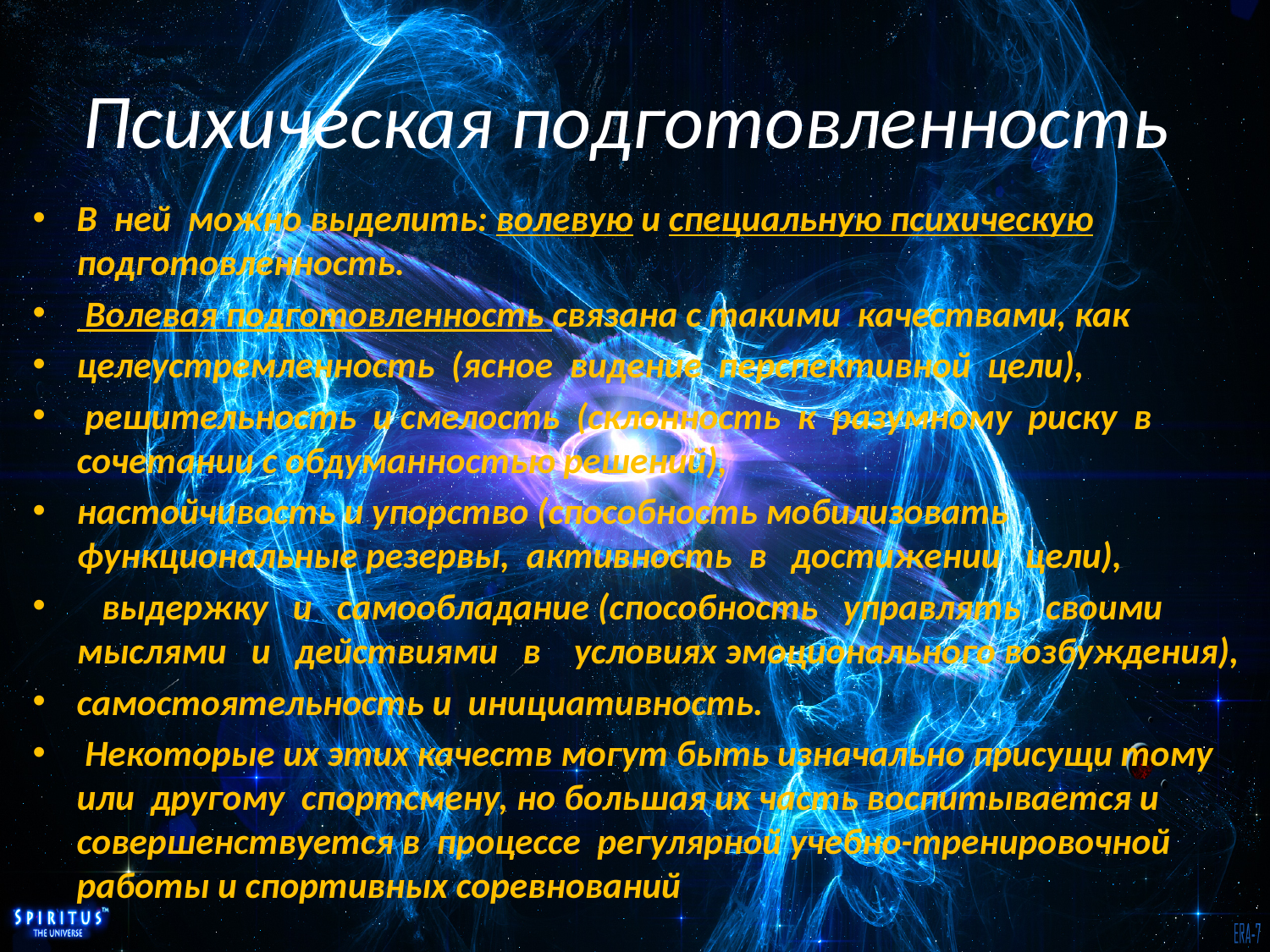

# Психическая подготовленность
В  ней  можно выделить: волевую и специальную психическую подготовленность.
 Волевая подготовленность связана с такими  качествами, как
целеустремленность  (ясное  видение  перспективной  цели),
 решительность  и смелость  (склонность  к  разумному  риску  в  сочетании с обдуманностью решений),
настойчивость и упорство (способность мобилизовать  функциональные резервы,  активность  в   достижении   цели),
   выдержку   и   самообладание (способность   управлять   своими   мыслями   и   действиями   в    условиях эмоционального возбуждения),
самостоятельность и  инициативность.
 Некоторые их этих качеств могут быть изначально присущи тому или  другому  спортсмену, но большая их часть воспитывается и совершенствуется в  процессе  регулярной учебно-тренировочной работы и спортивных соревнований